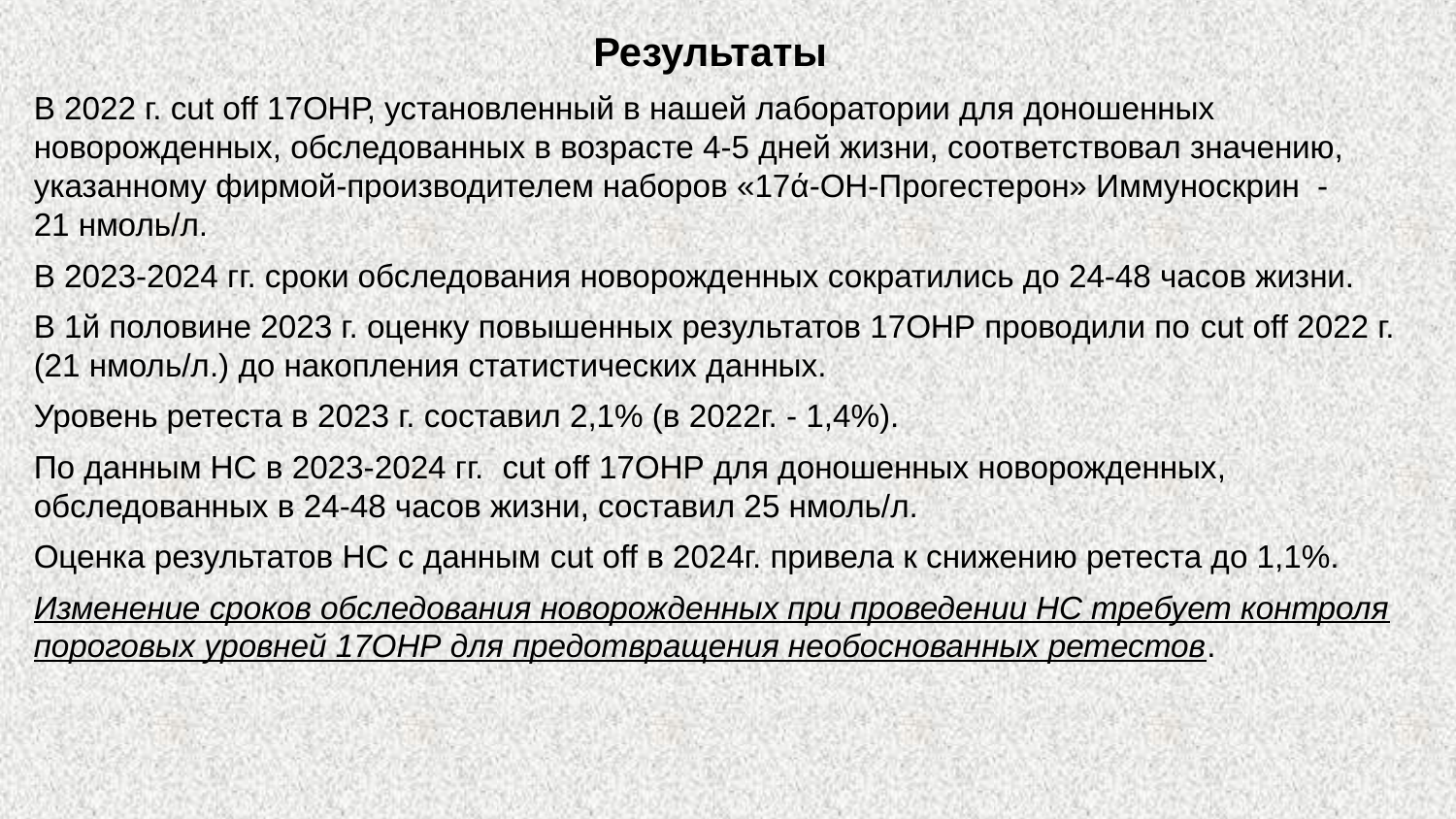

Результаты
В 2022 г. cut off 17ОНР, установленный в нашей лаборатории для доношенных новорожденных, обследованных в возрасте 4-5 дней жизни, соответствовал значению, указанному фирмой-производителем наборов «17ά-ОН-Прогестерон» Иммуноскрин  -       21 нмоль/л.
В 2023-2024 гг. сроки обследования новорожденных сократились до 24-48 часов жизни.
В 1й половине 2023 г. оценку повышенных результатов 17ОНР проводили по cut off 2022 г. (21 нмоль/л.) до накопления статистических данных.
Уровень ретеста в 2023 г. составил 2,1% (в 2022г. - 1,4%).
По данным НС в 2023-2024 гг.  cut off 17ОНР для доношенных новорожденных, обследованных в 24-48 часов жизни, составил 25 нмоль/л.
Оценка результатов НС с данным cut off в 2024г. привела к снижению ретеста до 1,1%.
Изменение сроков обследования новорожденных при проведении НС требует контроля пороговых уровней 17ОНР для предотвращения необоснованных ретестов.